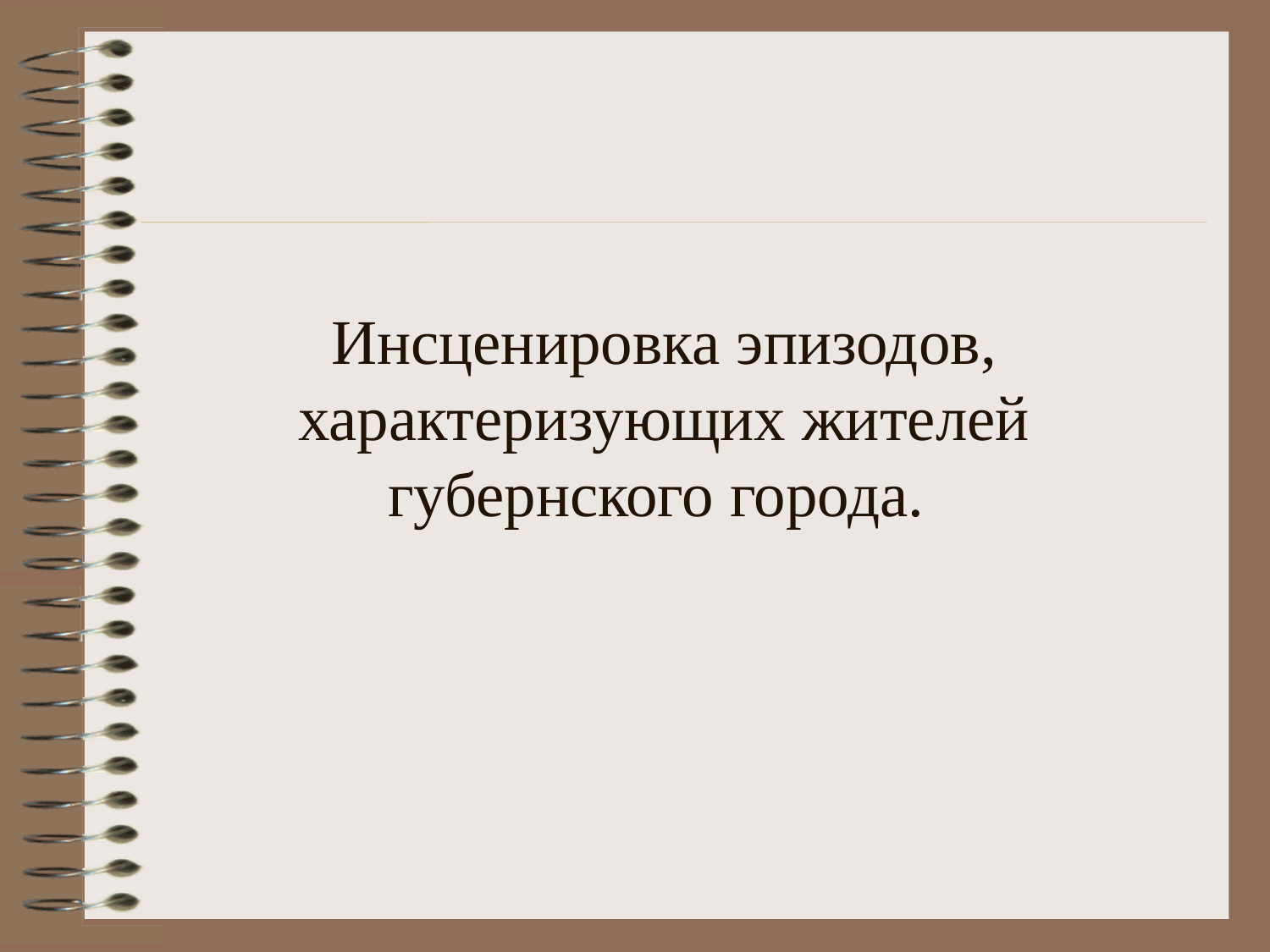

# Инсценировка эпизодов, характеризующих жителей губернского города.